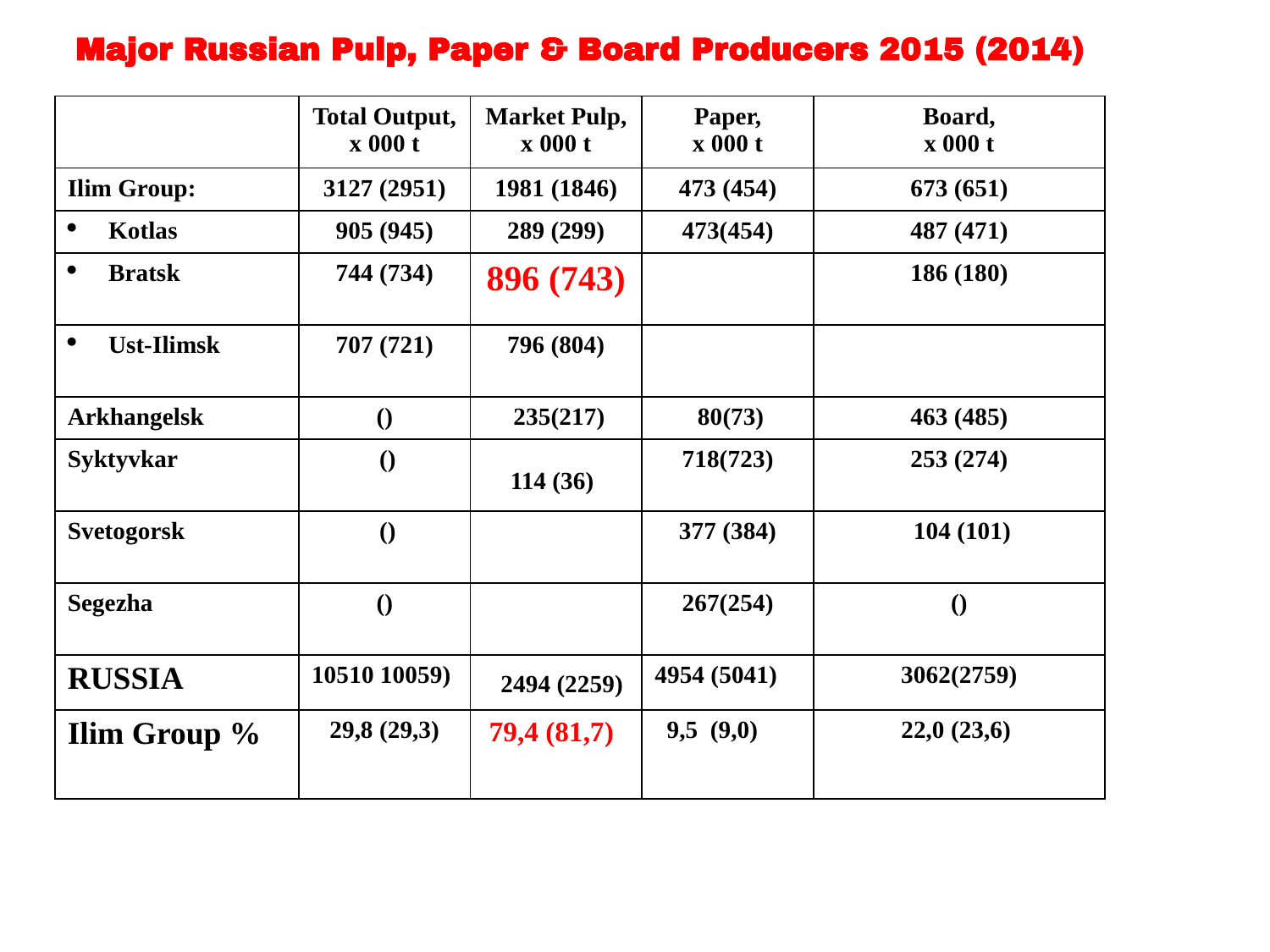

Major Russian Pulp, Paper & Board Producers 2015 (2014)

|  | Total Output, x 000 t | Market Pulp, x 000 t | Paper, x 000 t | Board, x 000 t |
| --- | --- | --- | --- | --- |
| Ilim Group: | 3127 (2951) | 1981 (1846) | 473 (454) | 673 (651) |
| Kotlas | 905 (945) | 289 (299) | 473(454) | 487 (471) |
| Bratsk | 744 (734) | 896 (743) |  | 186 (180) |
| Ust-Ilimsk | 707 (721) | 796 (804) |  |  |
| Arkhangelsk | () | 235(217) | 80(73) | 463 (485) |
| Syktyvkar | () | 114 (36) | 718(723) | 253 (274) |
| Svetogorsk | () |  | 377 (384) | 104 (101) |
| Segezha | () |  | 267(254) | () |
| RUSSIA | 10510 10059) | 2494 (2259) | 4954 (5041) | 3062(2759) |
| Ilim Group % | 29,8 (29,3) | 79,4 (81,7) | 9,5 (9,0) | 22,0 (23,6) |